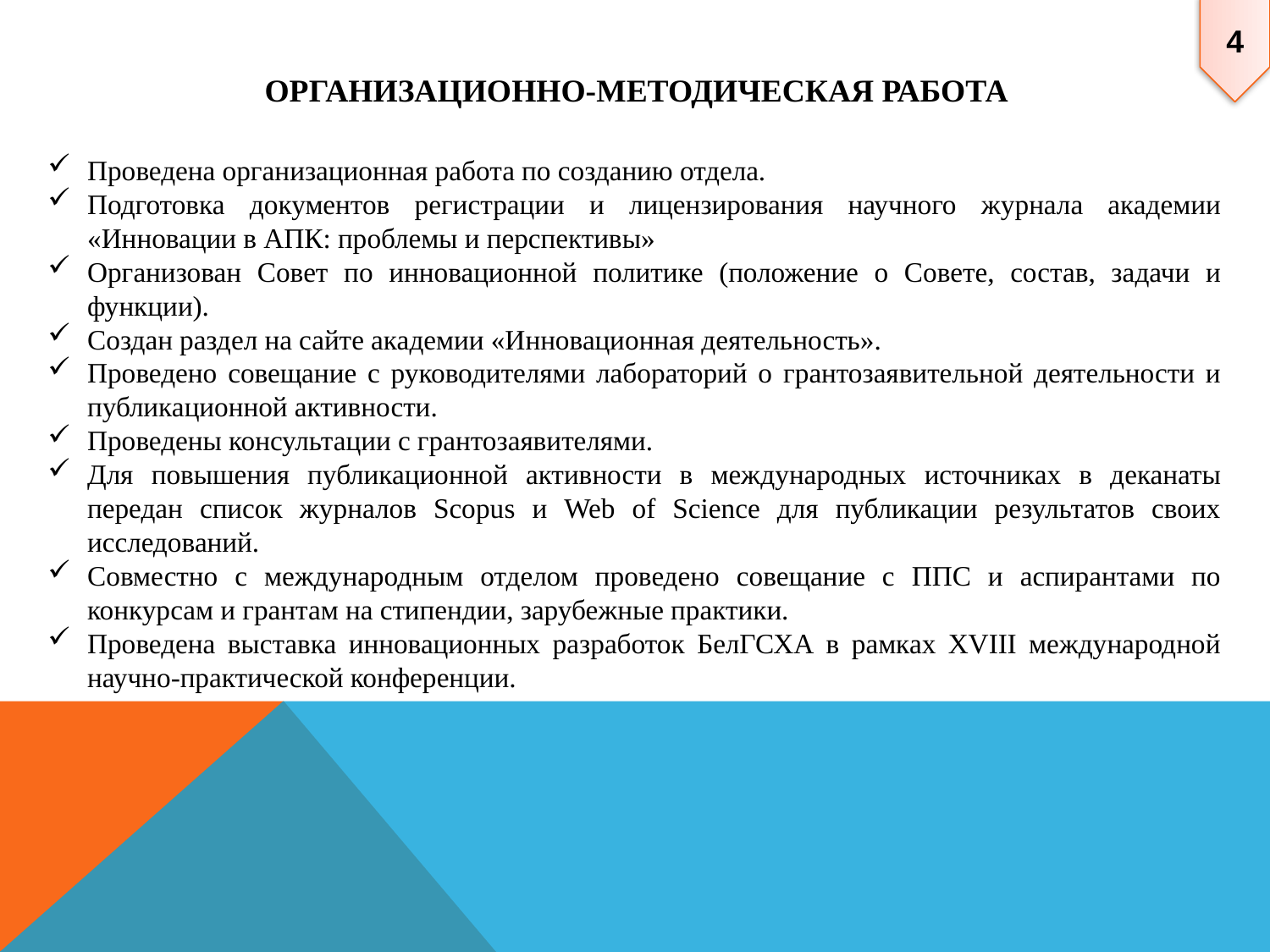

4
# Организационно-методическая работа
Проведена организационная работа по созданию отдела.
Подготовка документов регистрации и лицензирования научного журнала академии «Инновации в АПК: проблемы и перспективы»
Организован Совет по инновационной политике (положение о Совете, состав, задачи и функции).
Создан раздел на сайте академии «Инновационная деятельность».
Проведено совещание с руководителями лабораторий о грантозаявительной деятельности и публикационной активности.
Проведены консультации с грантозаявителями.
Для повышения публикационной активности в международных источниках в деканаты передан список журналов Scopus и Web of Science для публикации результатов своих исследований.
Совместно с международным отделом проведено совещание с ППС и аспирантами по конкурсам и грантам на стипендии, зарубежные практики.
Проведена выставка инновационных разработок БелГСХА в рамках XVIII международной научно-практической конференции.